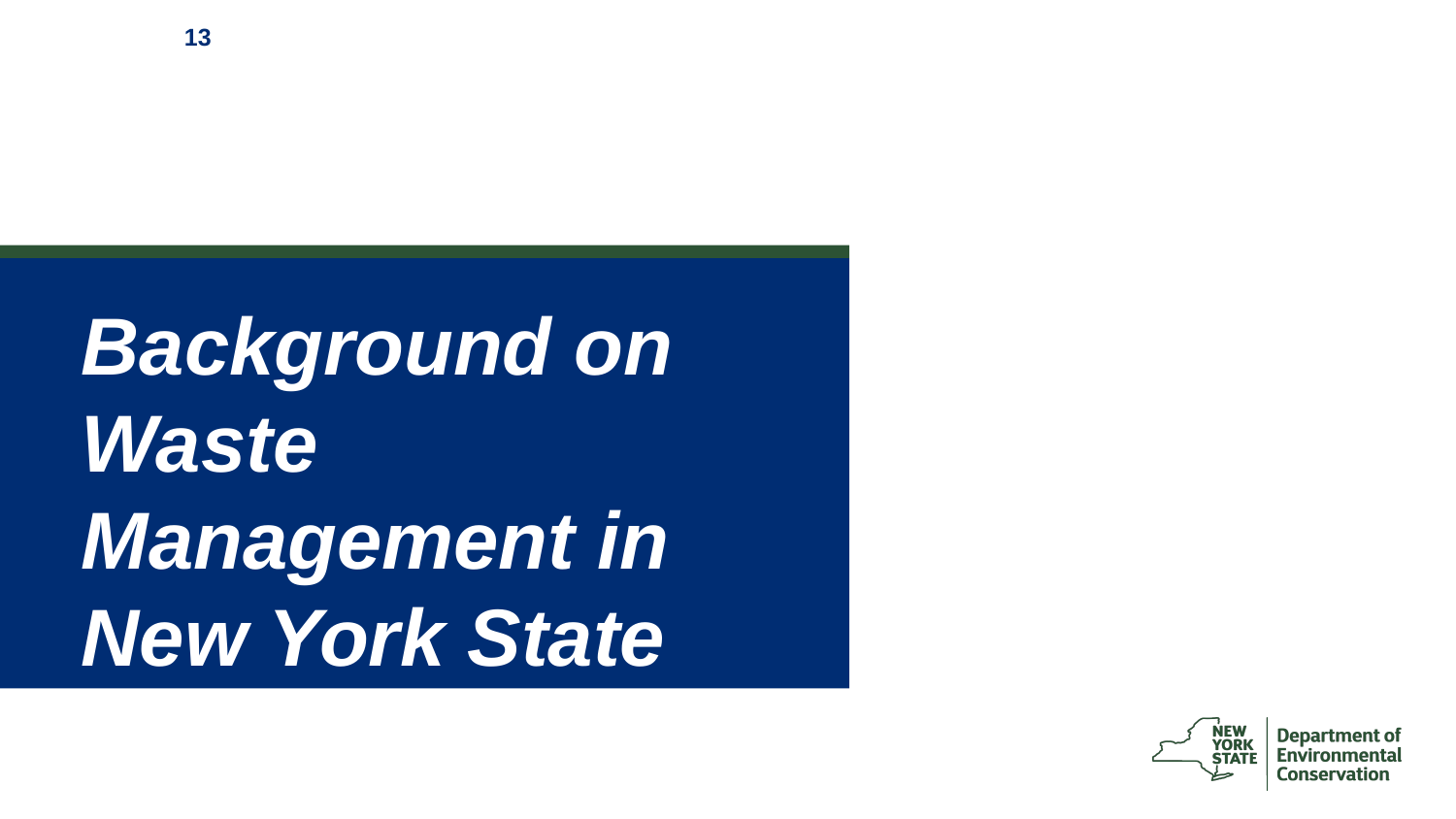

# Background on Waste Management in New York State